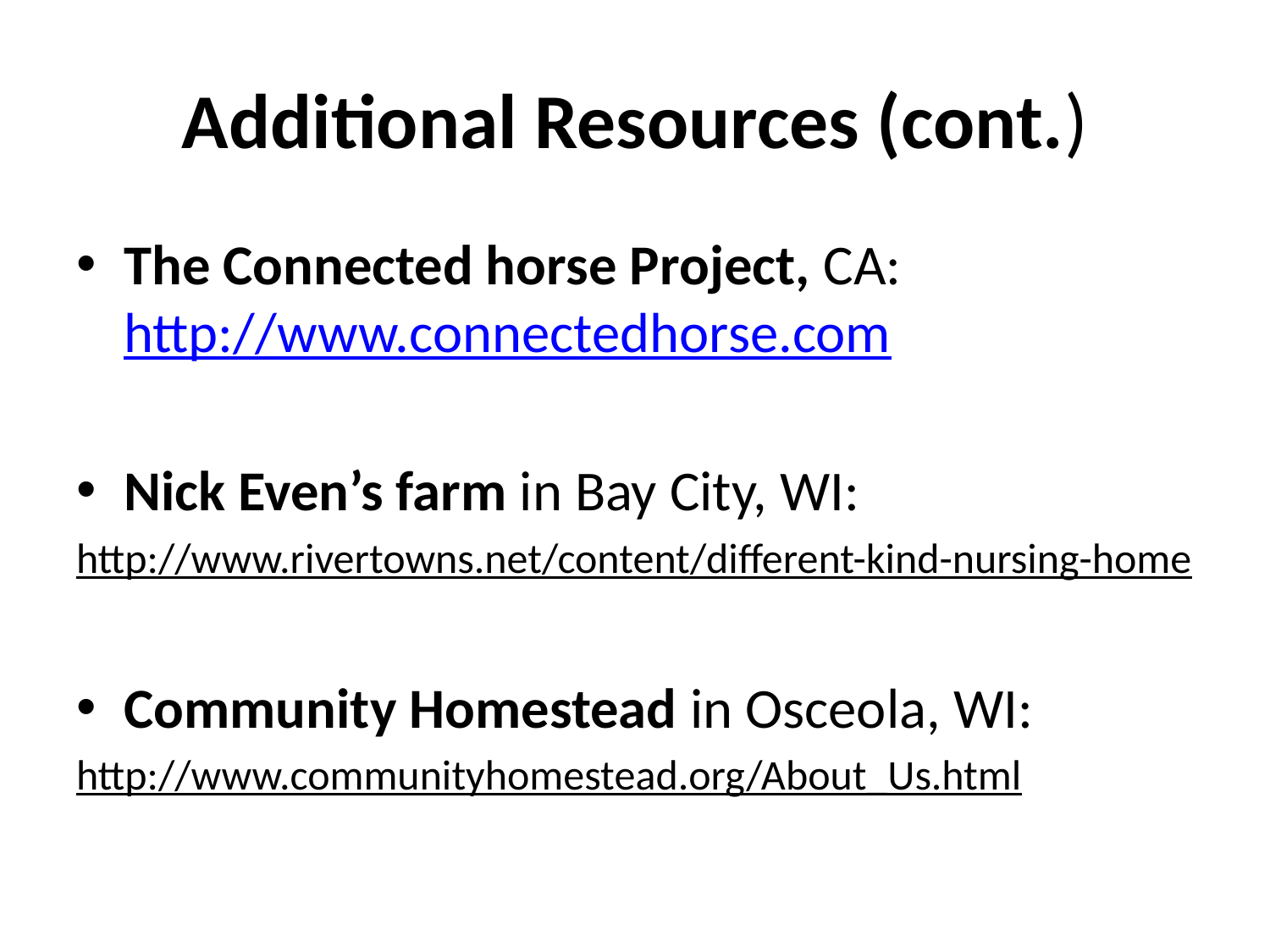

# Additional Resources (cont.)
The Connected horse Project, CA: http://www.connectedhorse.com

Nick Even’s farm in Bay City, WI:
http://www.rivertowns.net/content/different-kind-nursing-home

Community Homestead in Osceola, WI:
http://www.communityhomestead.org/About_Us.html